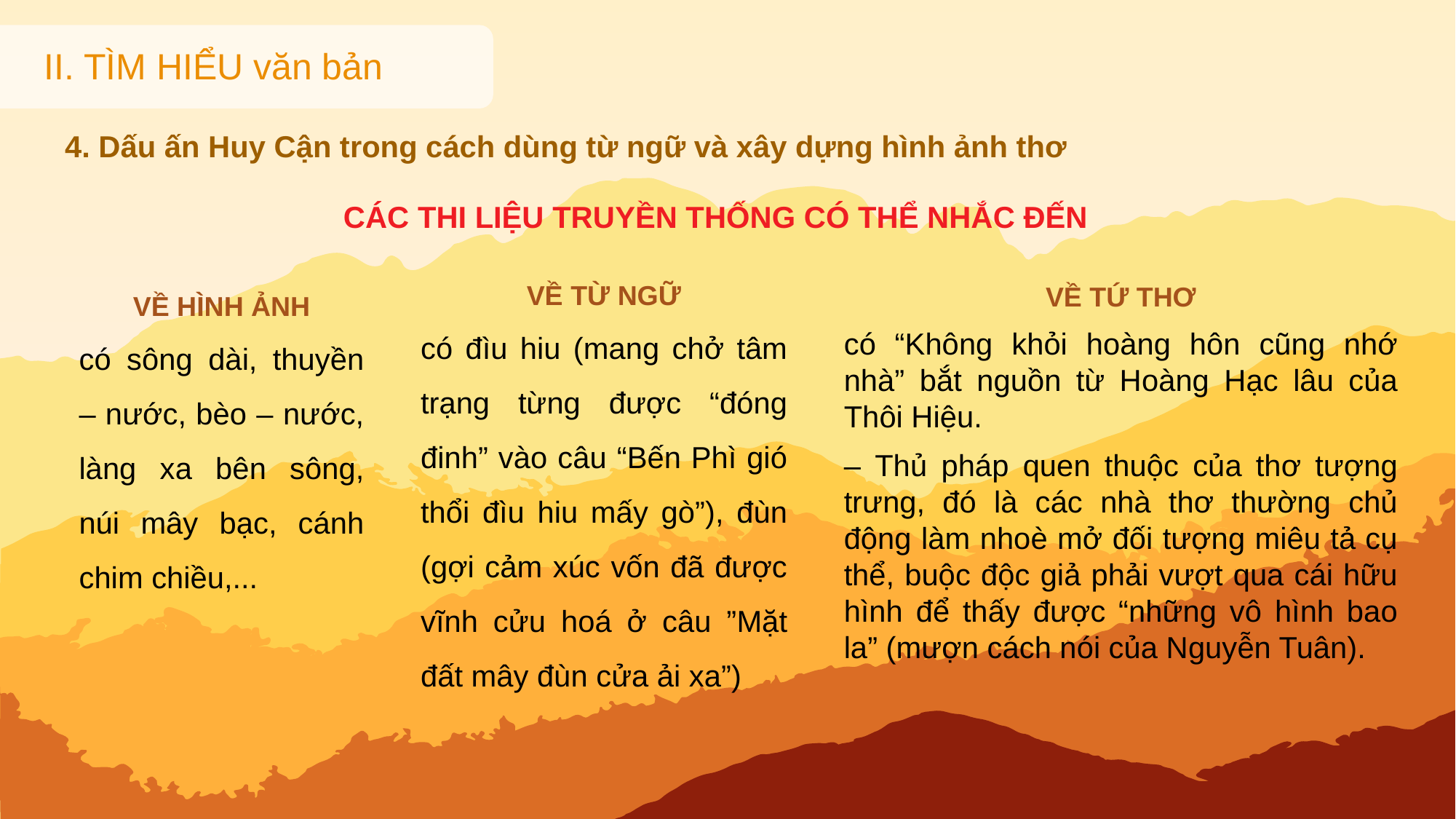

II. TÌM HIỂU văn bản
4. Dấu ấn Huy Cận trong cách dùng từ ngữ và xây dựng hình ảnh thơ

CÁC THI LIỆU TRUYỀN THỐNG CÓ THỂ NHẮC ĐẾN
VỀ TỪ NGỮ
có đìu hiu (mang chở tâm trạng từng được “đóng đinh” vào câu “Bến Phì gió thổi đìu hiu mấy gò”), đùn (gợi cảm xúc vốn đã được vĩnh cửu hoá ở câu ”Mặt đất mây đùn cửa ải xa”)
VỀ TỨ THƠ
có “Không khỏi hoàng hôn cũng nhớ nhà” bắt nguồn từ Hoàng Hạc lâu của Thôi Hiệu.
– Thủ pháp quen thuộc của thơ tượng trưng, đó là các nhà thơ thường chủ động làm nhoè mở đối tượng miêu tả cụ thể, buộc độc giả phải vượt qua cái hữu hình để thấy được “những vô hình bao la” (mượn cách nói của Nguyễn Tuân).
VỀ HÌNH ẢNH
có sông dài, thuyền – nước, bèo – nước, làng xa bên sông, núi mây bạc, cánh chim chiều,...